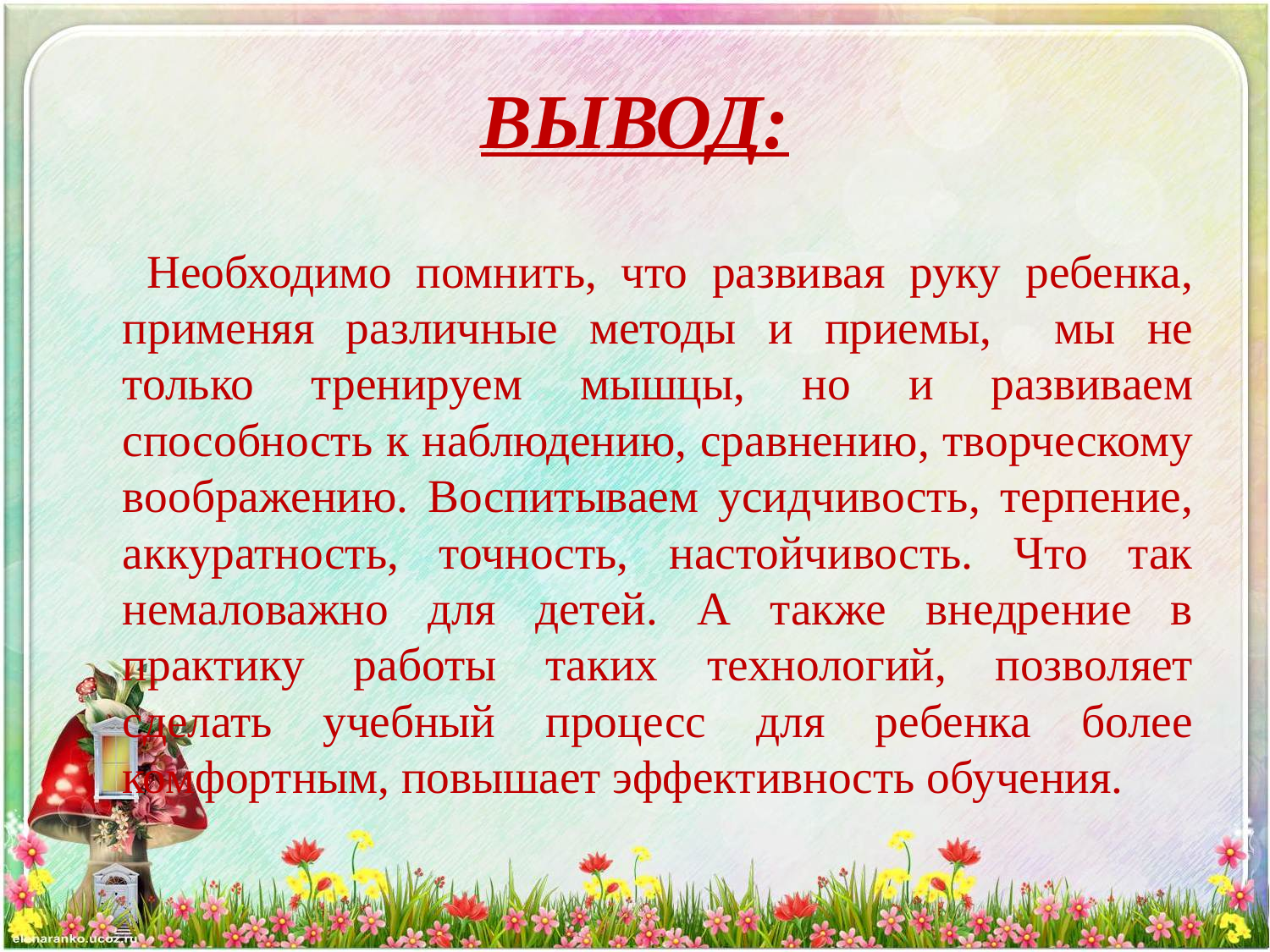

# ВЫВОД:
 Необходимо помнить, что развивая руку ребенка, применяя различные методы и приемы,  мы не только тренируем мышцы, но и развиваем способность к наблюдению, сравнению, творческому воображению. Воспитываем усидчивость, терпение, аккуратность, точность, настойчивость. Что так немаловажно для детей. А также внедрение в практику работы таких технологий, позволяет сделать учебный процесс для ребенка более комфортным, повышает эффективность обучения.